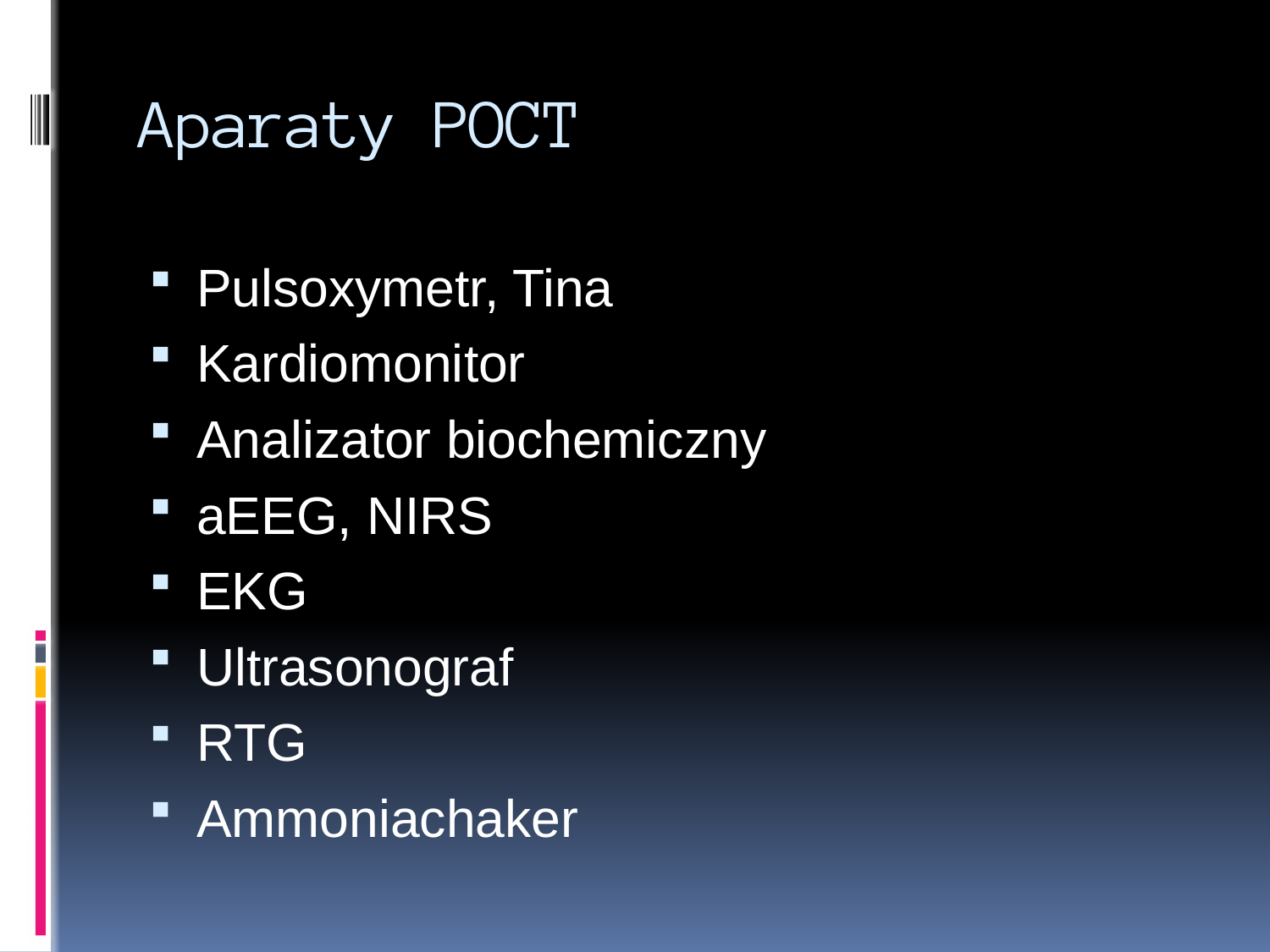

# Aparaty POCT
Pulsoxymetr, Tina
Kardiomonitor
Analizator biochemiczny
aEEG, NIRS
EKG
Ultrasonograf
RTG
Ammoniachaker